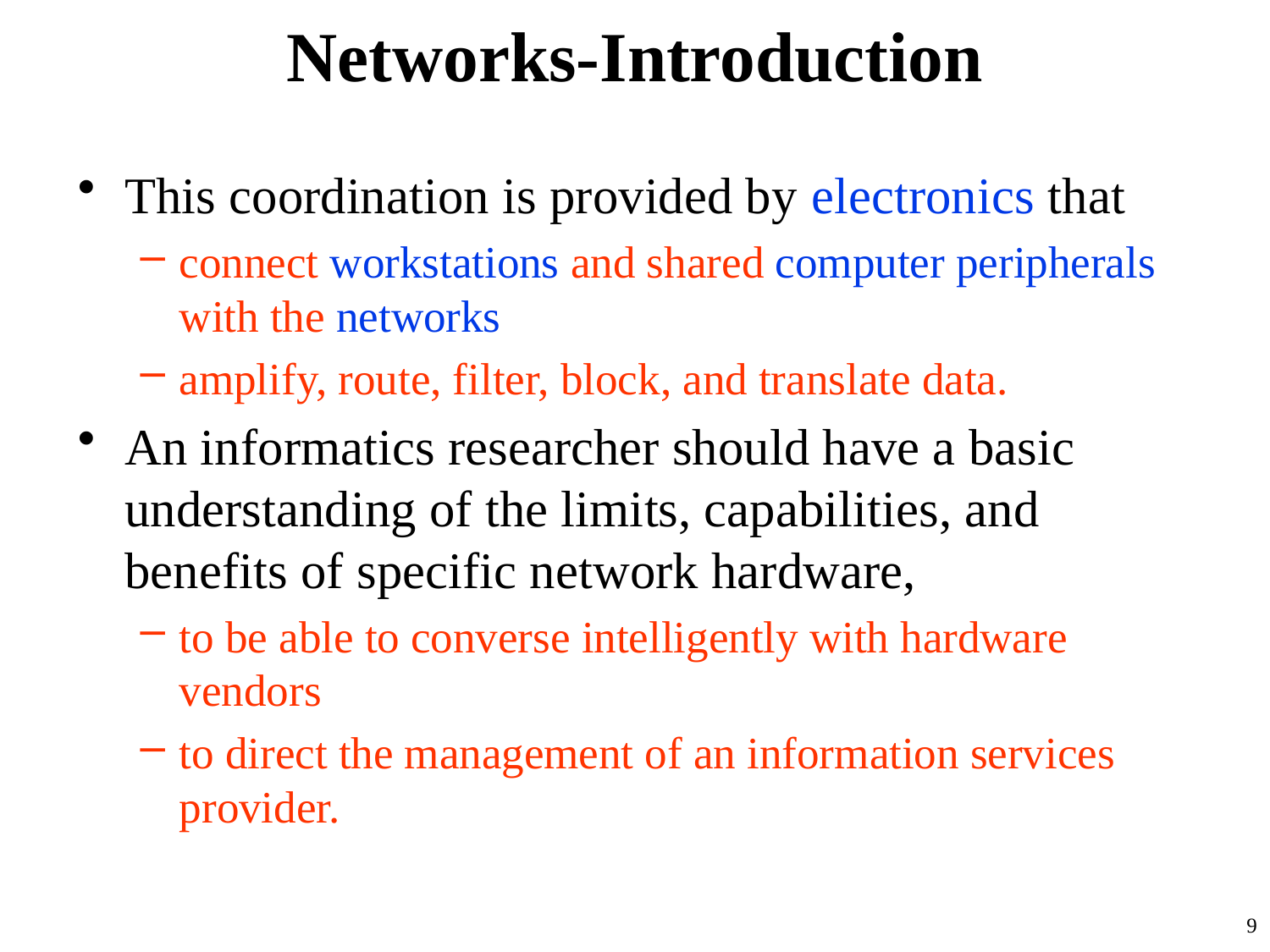

# Networks-Introduction
This coordination is provided by electronics that
connect workstations and shared computer peripherals with the networks
amplify, route, filter, block, and translate data.
An informatics researcher should have a basic understanding of the limits, capabilities, and benefits of specific network hardware,
to be able to converse intelligently with hardware vendors
to direct the management of an information services provider.
9